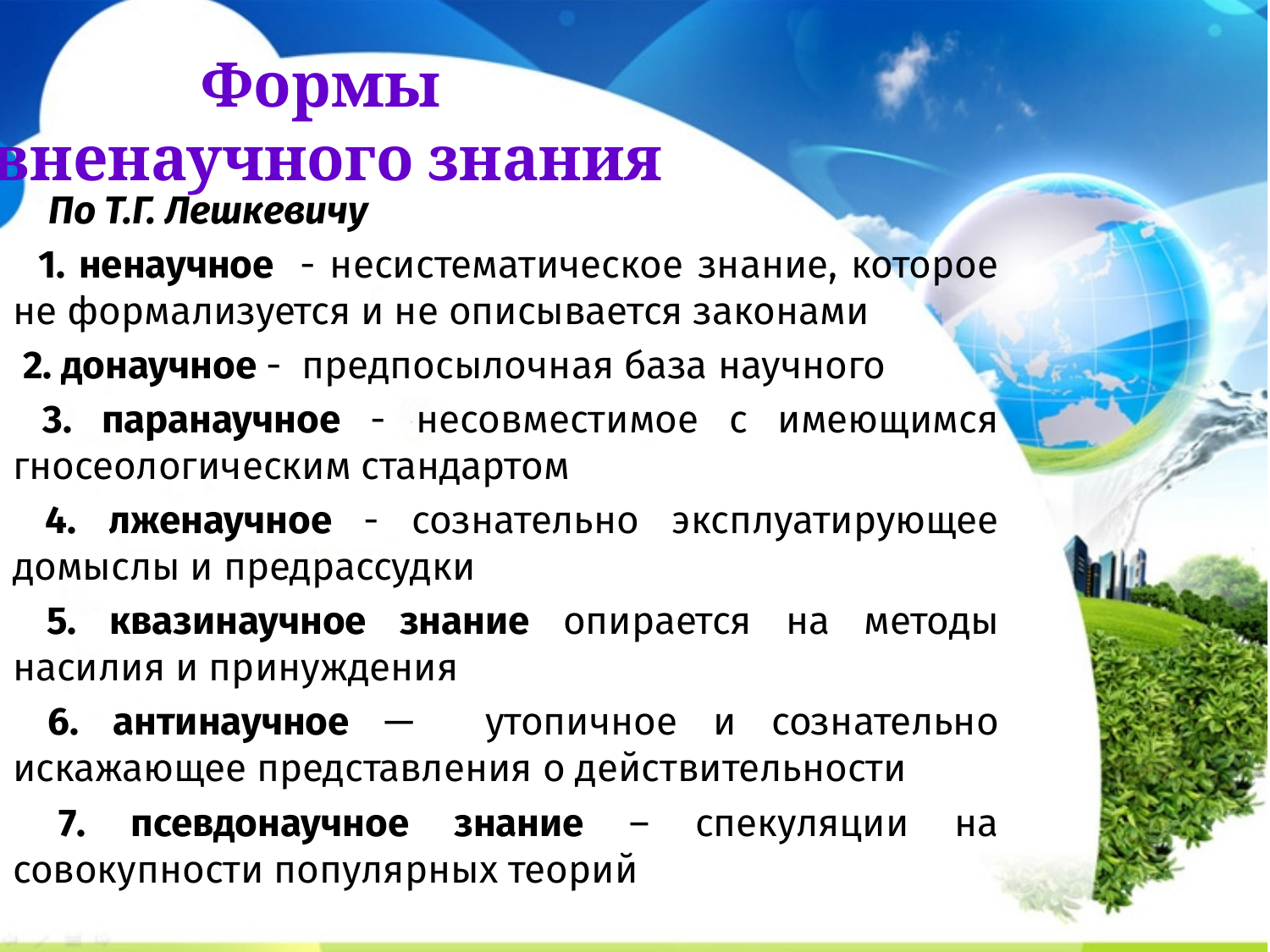

# Формы вненаучного знания
    По Т.Г. Лешкевичу
  1. ненаучное  - несистематическое знание, которое не формализуется и не описывается законами
 2. донаучное -  предпосылочная база научного
 3. паранаучное - несовместимое с имеющимся гносеологическим стандартом
 4. лженаучное - сознательно эксплуатирующее домыслы и предрассудки
 5. квазинаучное знание опирается на методы насилия и принуждения
 6. антинаучное —  утопичное и сознательно искажающее представления о действительности
 7. псевдонаучное знание – спекуляции на совокупности популярных теорий